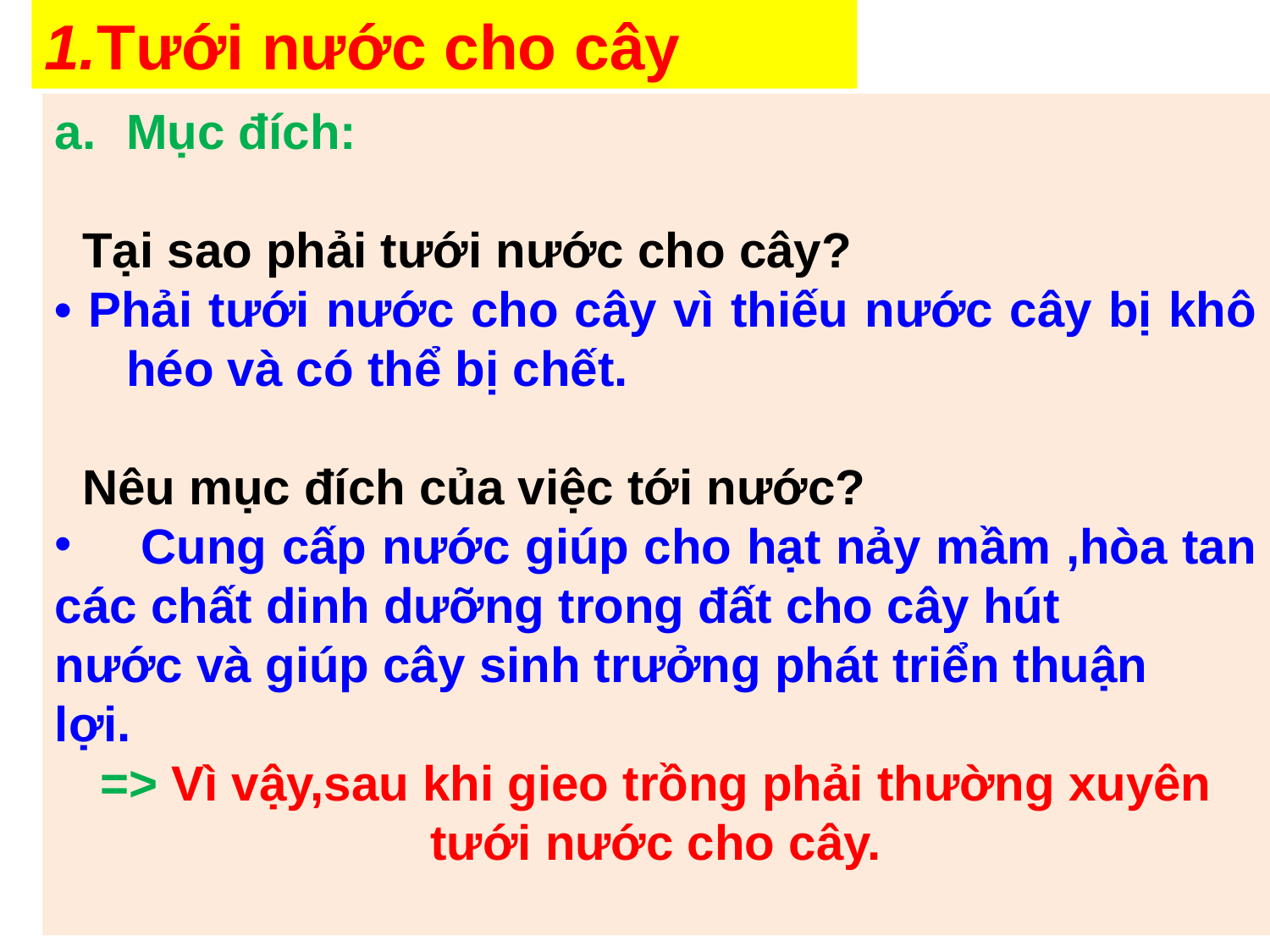

1.Tưới nước cho cây
Mục đích:

  Tại sao phải tưới nước cho cây?
• Phải tưới nước cho cây vì thiếu nước cây bị khô héo và có thể bị chết.

  Nêu mục đích của việc tới nước?
 Cung cấp nước giúp cho hạt nảy mầm ,hòa tan
các chất dinh dưỡng trong đất cho cây hút
nước và giúp cây sinh trưởng phát triển thuận
lợi.
 => Vì vậy,sau khi gieo trồng phải thường xuyên
tưới nước cho cây.